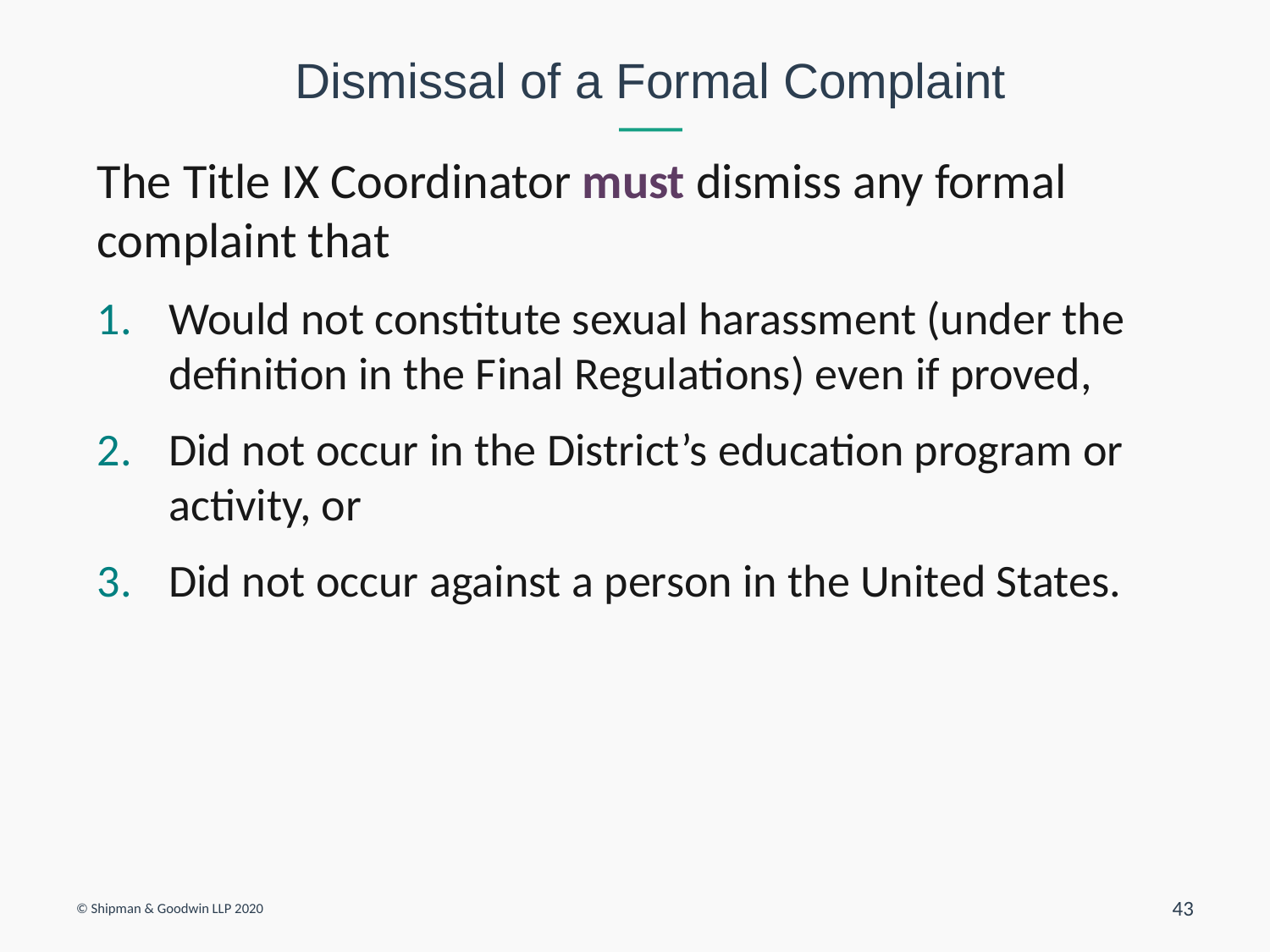

# Dismissal of a Formal Complaint

The Title IX Coordinator must dismiss any formal complaint that
Would not constitute sexual harassment (under the definition in the Final Regulations) even if proved,
Did not occur in the District’s education program or activity, or
Did not occur against a person in the United States.

© Shipman & Goodwin LLP 2020
43